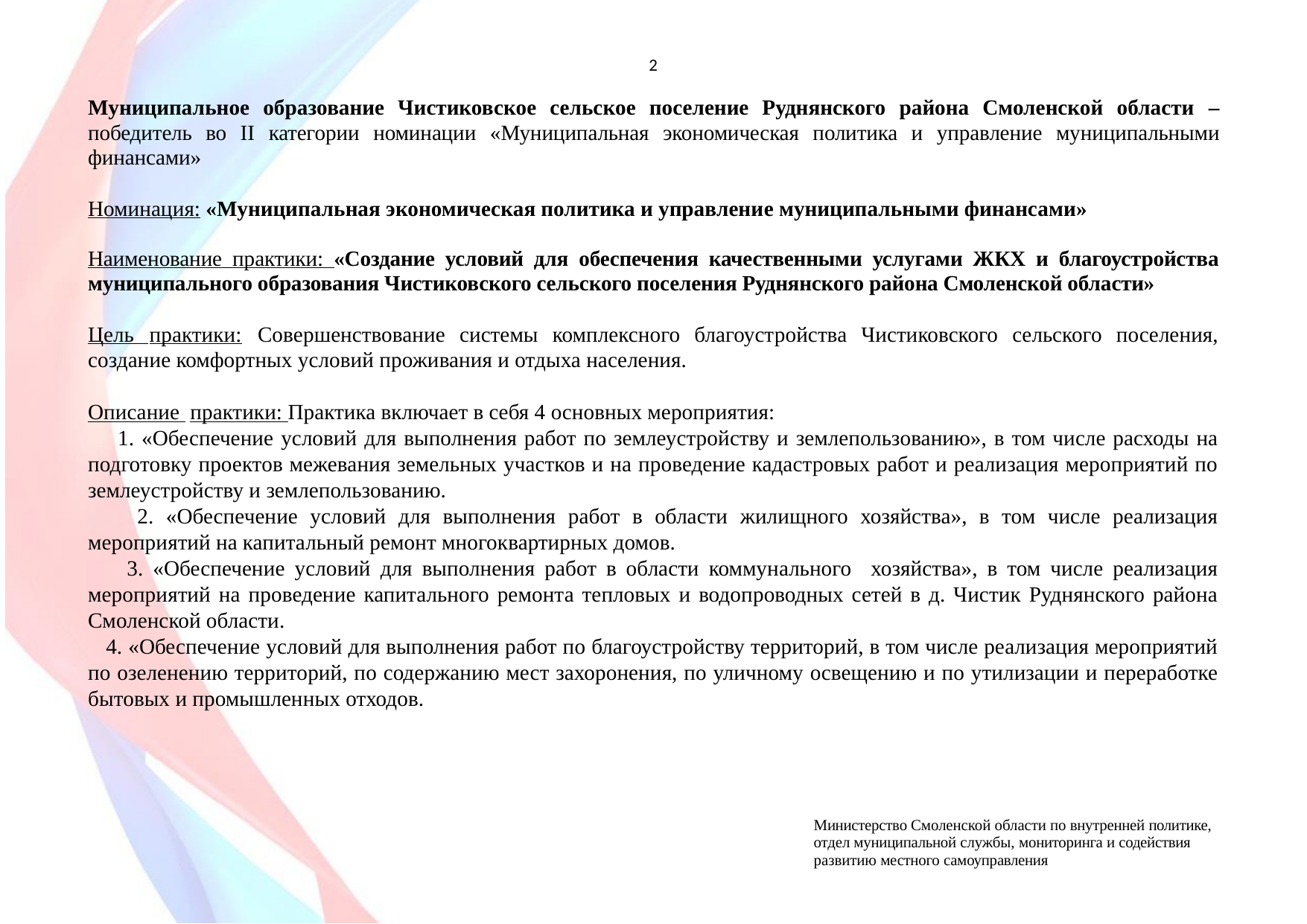

2

Муниципальное образование Чистиковское сельское поселение Руднянского района Смоленской области – победитель во II категории номинации «Муниципальная экономическая политика и управление муниципальными финансами»

Номинация: «Муниципальная экономическая политика и управление муниципальными финансами»

Наименование практики: «Создание условий для обеспечения качественными услугами ЖКХ и благоустройства муниципального образования Чистиковского сельского поселения Руднянского района Смоленской области»

Цель практики: Совершенствование системы комплексного благоустройства Чистиковского сельского поселения, создание комфортных условий проживания и отдыха населения.

Описание практики: Практика включает в себя 4 основных мероприятия:
    1. «Обеспечение условий для выполнения работ по землеустройству и землепользованию», в том числе расходы на подготовку проектов межевания земельных участков и на проведение кадастровых работ и реализация мероприятий по землеустройству и землепользованию.
    2. «Обеспечение условий для выполнения работ в области жилищного хозяйства», в том числе реализация мероприятий на капитальный ремонт многоквартирных домов.
    3. «Обеспечение условий для выполнения работ в области коммунального  хозяйства», в том числе реализация мероприятий на проведение капитального ремонта тепловых и водопроводных сетей в д. Чистик Руднянского района Смоленской области.
   4. «Обеспечение условий для выполнения работ по благоустройству территорий, в том числе реализация мероприятий по озеленению территорий, по содержанию мест захоронения, по уличному освещению и по утилизации и переработке бытовых и промышленных отходов.

Министерство Смоленской области по внутренней политике, отдел муниципальной службы, мониторинга и содействия
развитию местного самоуправления